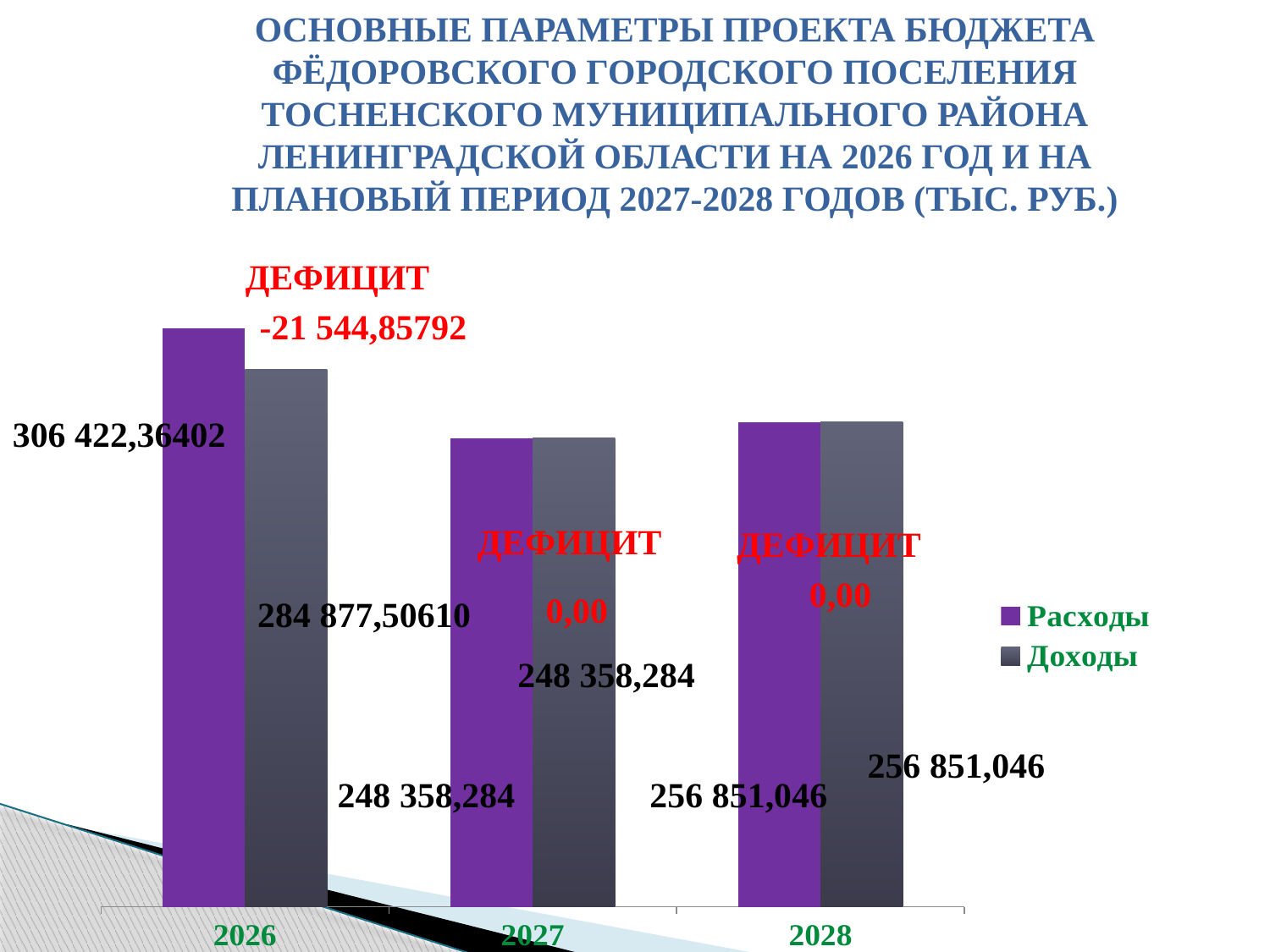

Основные параметры проекта бюджета Фёдоровского городского поселения Тосненского муниципального района Ленинградской области на 2026 год и на плановый период 2027-2028 годов (тыс. руб.)

### Chart

| Category | Расходы | Доходы |
|---|---|---|
| 2026 | 306422.36402 | 284877.5061 |
| 2027 | 248358.284 | 248358.284 |
| 2028 | 256851.046 | 256851.046 |
Дефицит
-21 544,85792

306 422,36402

Дефицит
        0,00
Дефицит
       0,00
284 877,50610

248 358,284

256 851,046
248 358,284

256 851,046